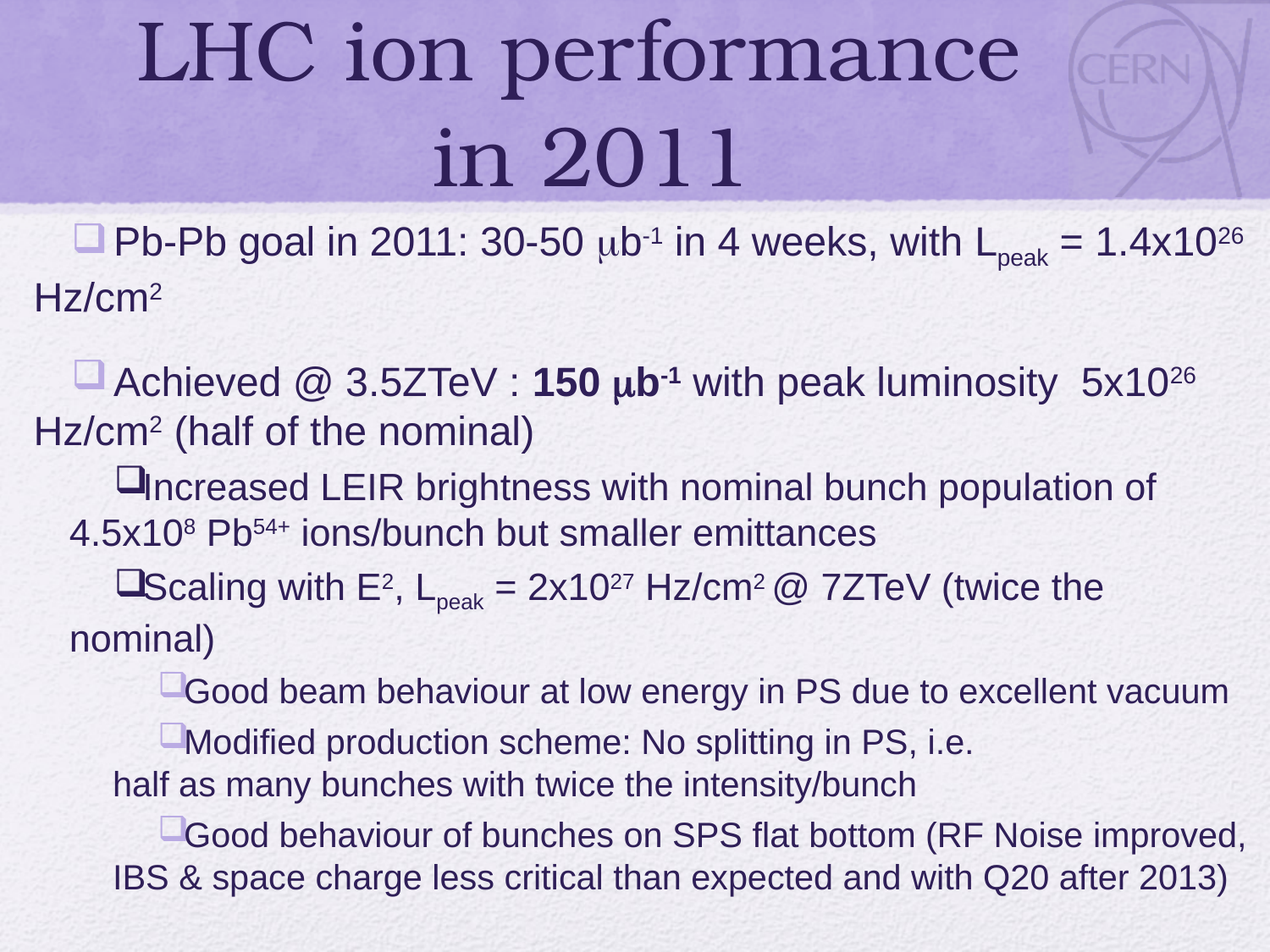

# LHC ion performance in 2011
 Pb-Pb goal in 2011: 30-50 μb-1 in 4 weeks, with Lpeak = 1.4x1026 Hz/cm2
 Achieved @ 3.5ZTeV : 150 μb-1 with peak luminosity  5x1026 Hz/cm2 (half of the nominal)
Increased LEIR brightness with nominal bunch population of 4.5x108 Pb54+ ions/bunch but smaller emittances
Scaling with E2, Lpeak = 2x1027 Hz/cm2 @ 7ZTeV (twice the nominal)
Good beam behaviour at low energy in PS due to excellent vacuum
Modified production scheme: No splitting in PS, i.e.
half as many bunches with twice the intensity/bunch
Good behaviour of bunches on SPS flat bottom (RF Noise improved, IBS & space charge less critical than expected and with Q20 after 2013)